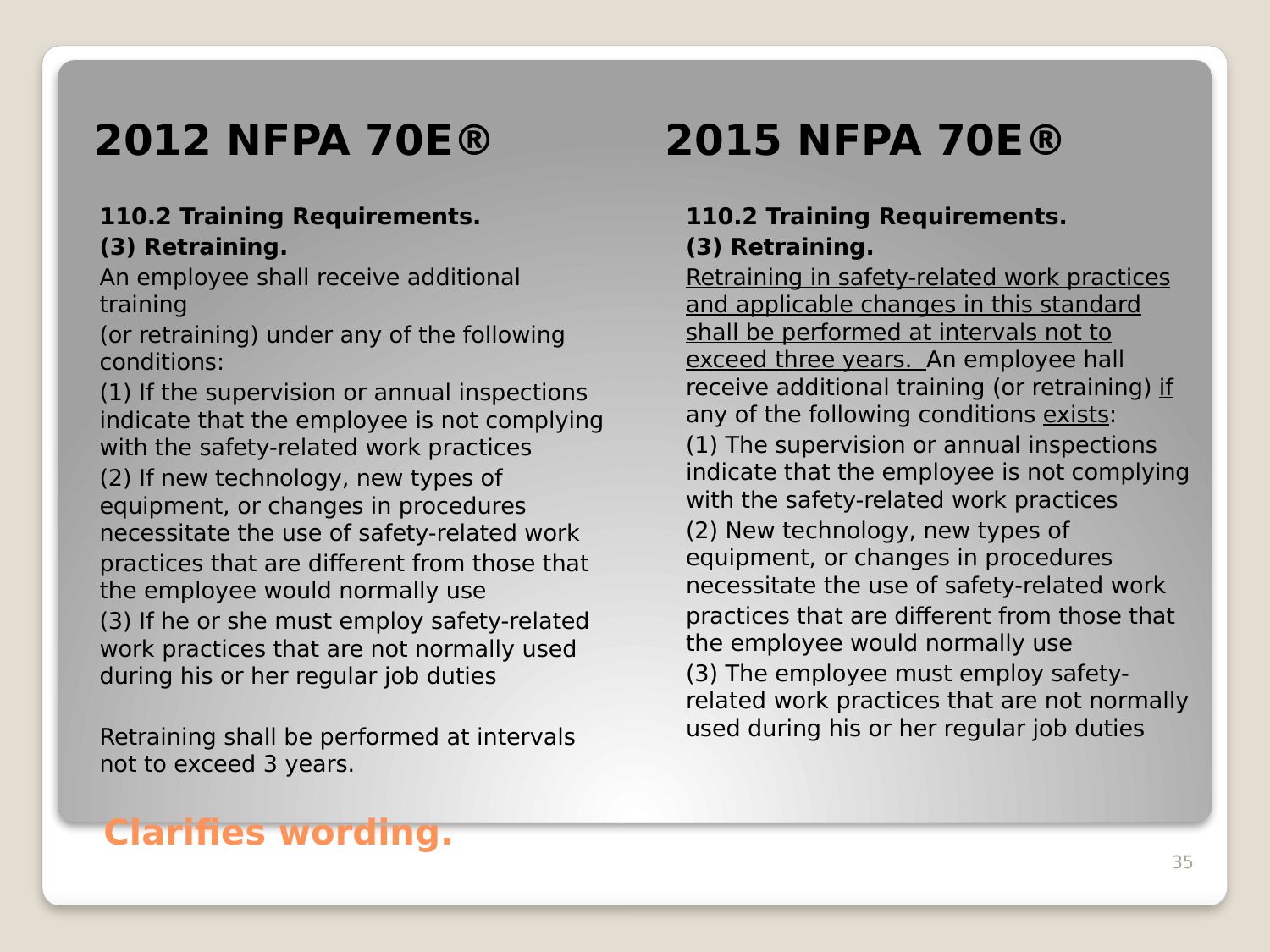

2012 NFPA 70E®
2015 NFPA 70E®

110.2 Training Requirements.
(3) Retraining.
An employee shall receive additional training
(or retraining) under any of the following conditions:
(1) If the supervision or annual inspections indicate that the employee is not complying with the safety-related work practices
(2) If new technology, new types of equipment, or changes in procedures necessitate the use of safety-related work
practices that are different from those that the employee would normally use
(3) If he or she must employ safety-related work practices that are not normally used during his or her regular job duties

Retraining shall be performed at intervals not to exceed 3 years.

110.2 Training Requirements.
(3) Retraining.
Retraining in safety-related work practices and applicable changes in this standard shall be performed at intervals not to exceed three years.  An employee hall receive additional training (or retraining) if any of the following conditions exists:
(1) The supervision or annual inspections indicate that the employee is not complying with the safety-related work practices
(2) New technology, new types of equipment, or changes in procedures necessitate the use of safety-related work
practices that are different from those that the employee would normally use
(3) The employee must employ safety-related work practices that are not normally used during his or her regular job duties

# Clarifies wording.
35